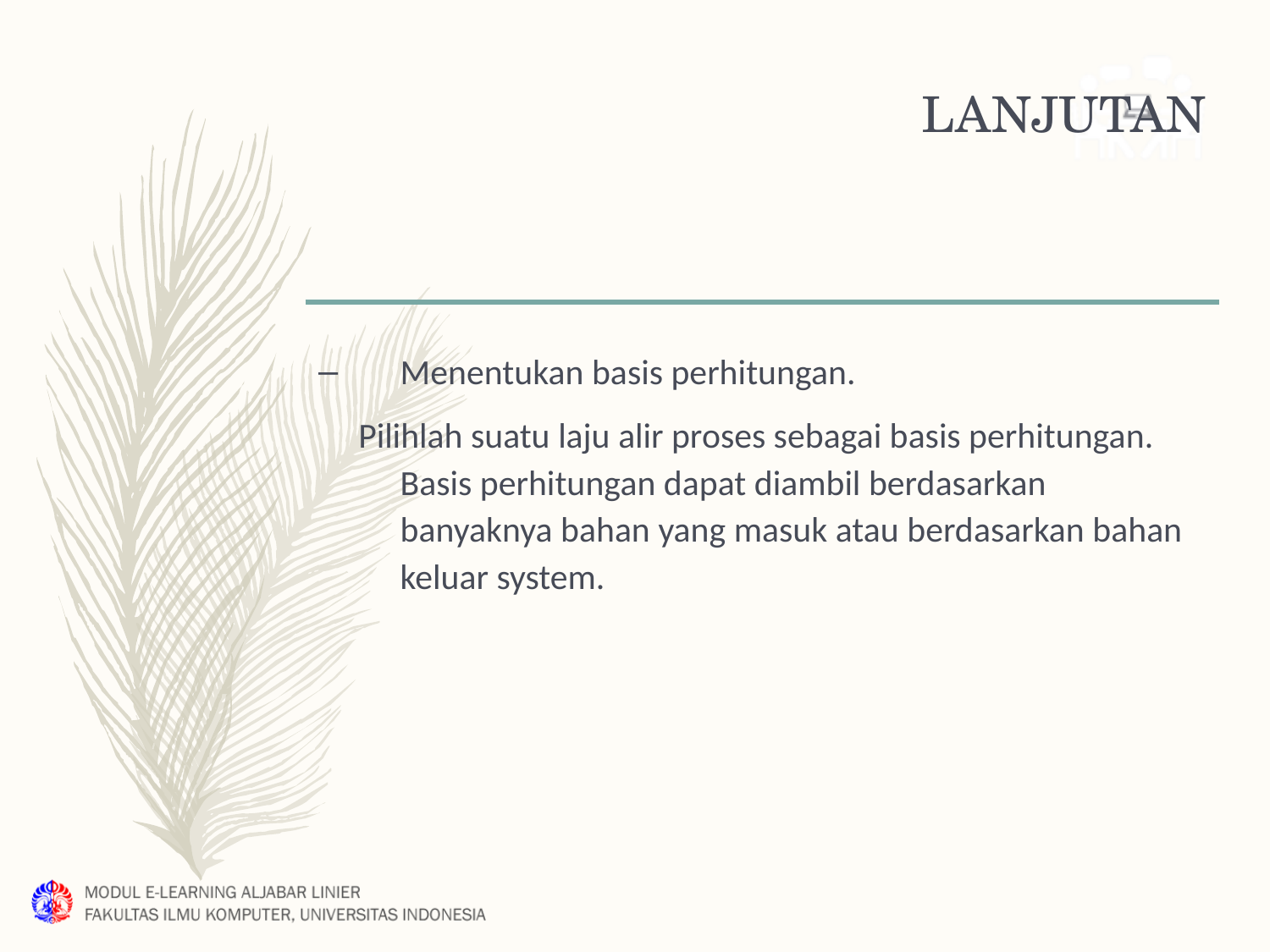

# LANJUTAN
Menentukan basis perhitungan.
     Pilihlah suatu laju alir proses sebagai basis perhitungan. Basis perhitungan dapat diambil berdasarkan banyaknya bahan yang masuk atau berdasarkan bahan keluar system.